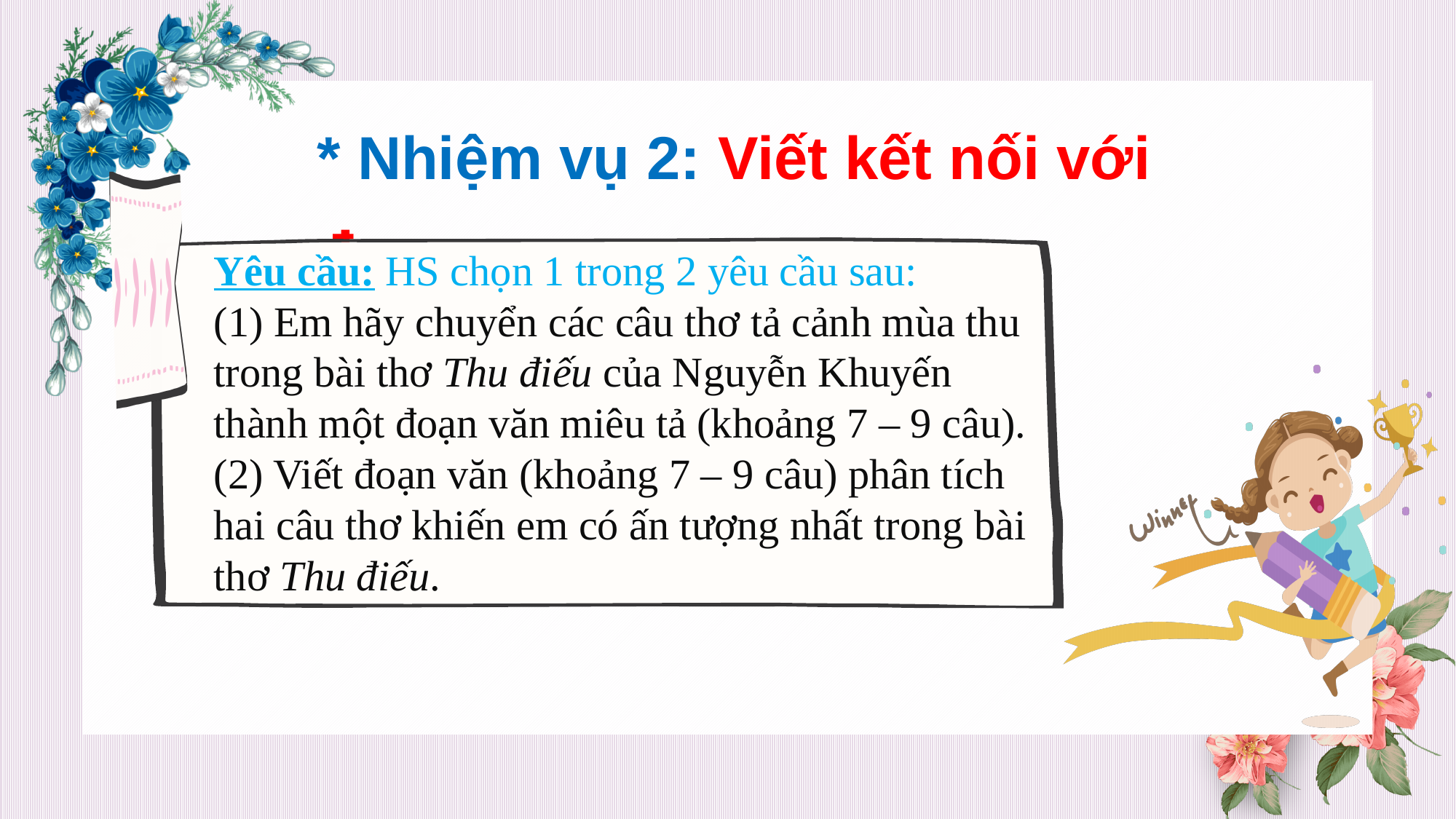

* Nhiệm vụ 2: Viết kết nối với đọc

Yêu cầu: HS chọn 1 trong 2 yêu cầu sau:
(1) Em hãy chuyển các câu thơ tả cảnh mùa thu trong bài thơ Thu điếu của Nguyễn Khuyến thành một đoạn văn miêu tả (khoảng 7 – 9 câu).
(2) Viết đoạn văn (khoảng 7 – 9 câu) phân tích hai câu thơ khiến em có ấn tượng nhất trong bài thơ Thu điếu.